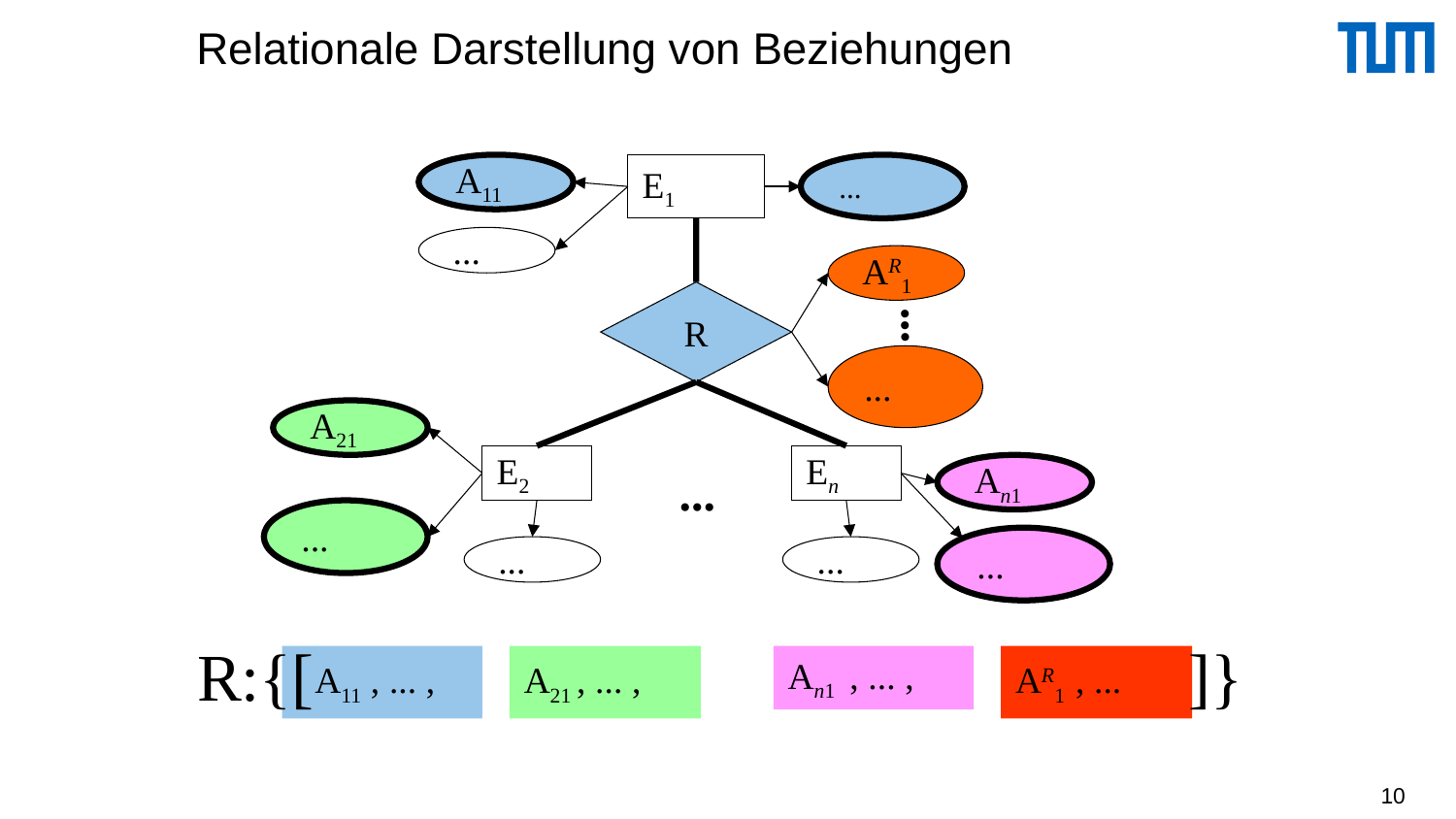

# Relationale Darstellung von Beziehungen
A11
E1
...
...
AR1
R
...
...
A21
E2
En
...
An1
...
...
...
...

R:{[
]}
  A11 , ... ,
A21 , ... ,
An1  , ... ,
AR1  , ...
10